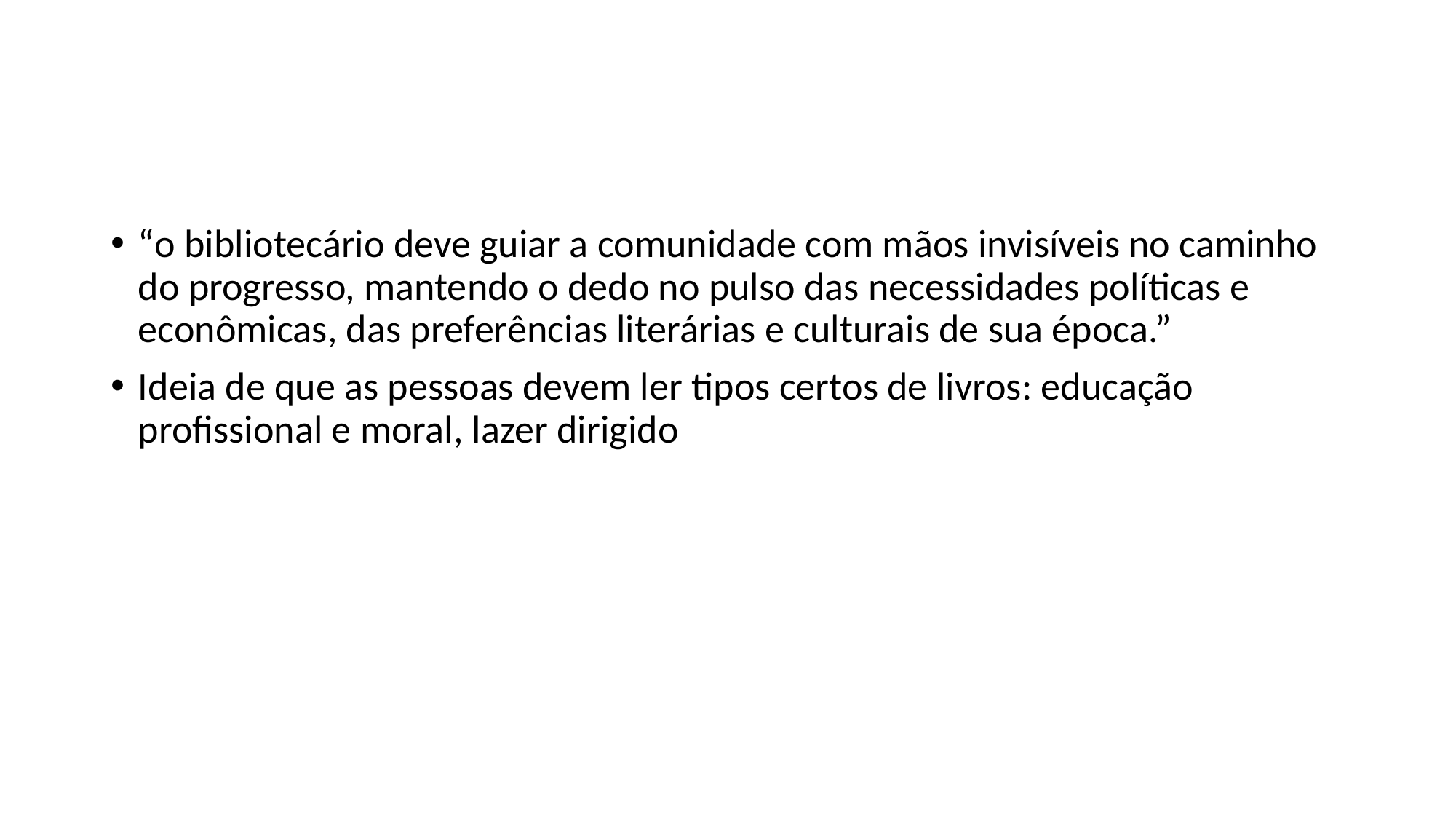

#
“o bibliotecário deve guiar a comunidade com mãos invisíveis no caminho do progresso, mantendo o dedo no pulso das necessidades políticas e econômicas, das preferências literárias e culturais de sua época.”
Ideia de que as pessoas devem ler tipos certos de livros: educação profissional e moral, lazer dirigido